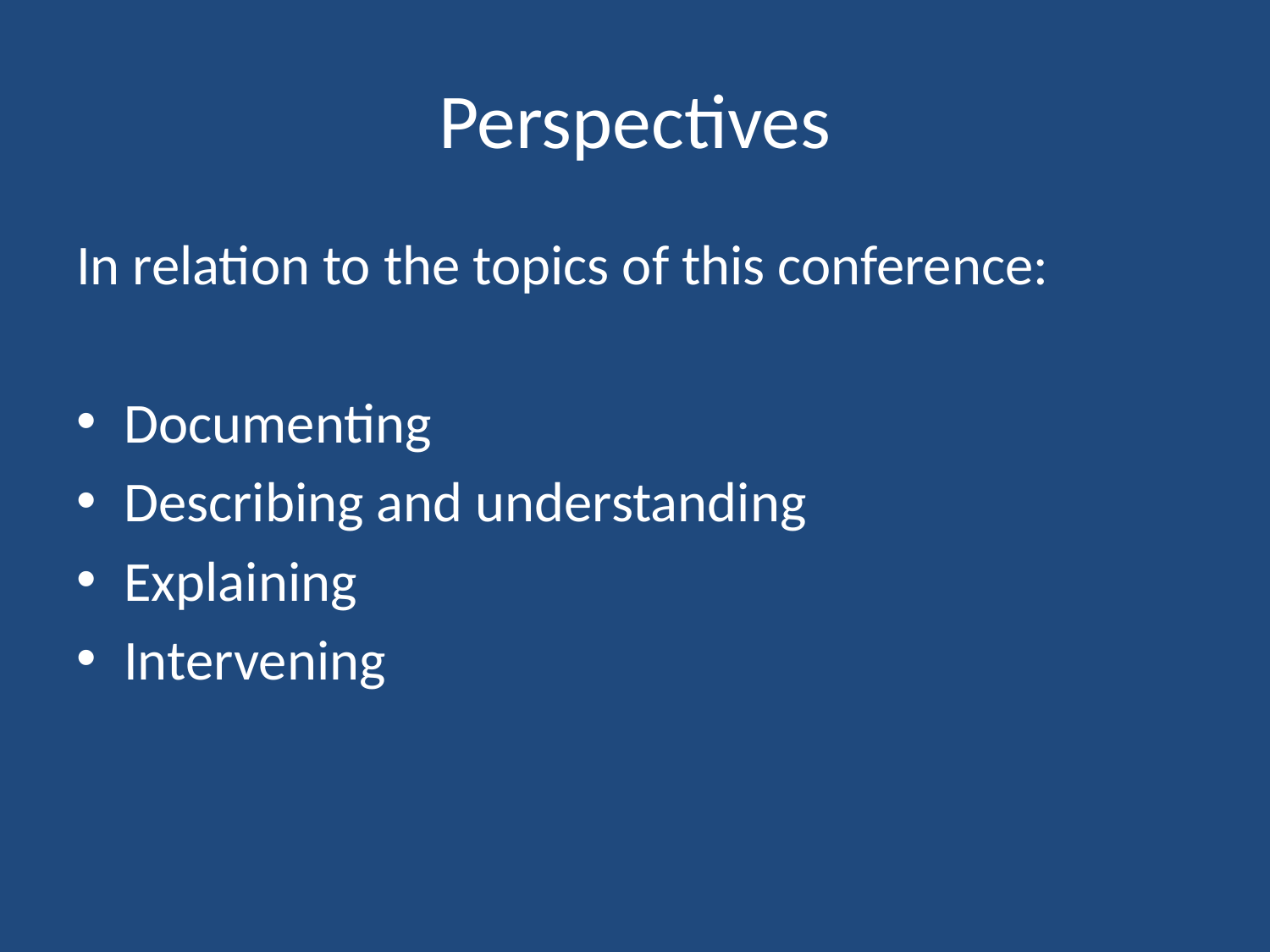

# Perspectives
In relation to the topics of this conference:

Documenting
Describing and understanding
Explaining
Intervening